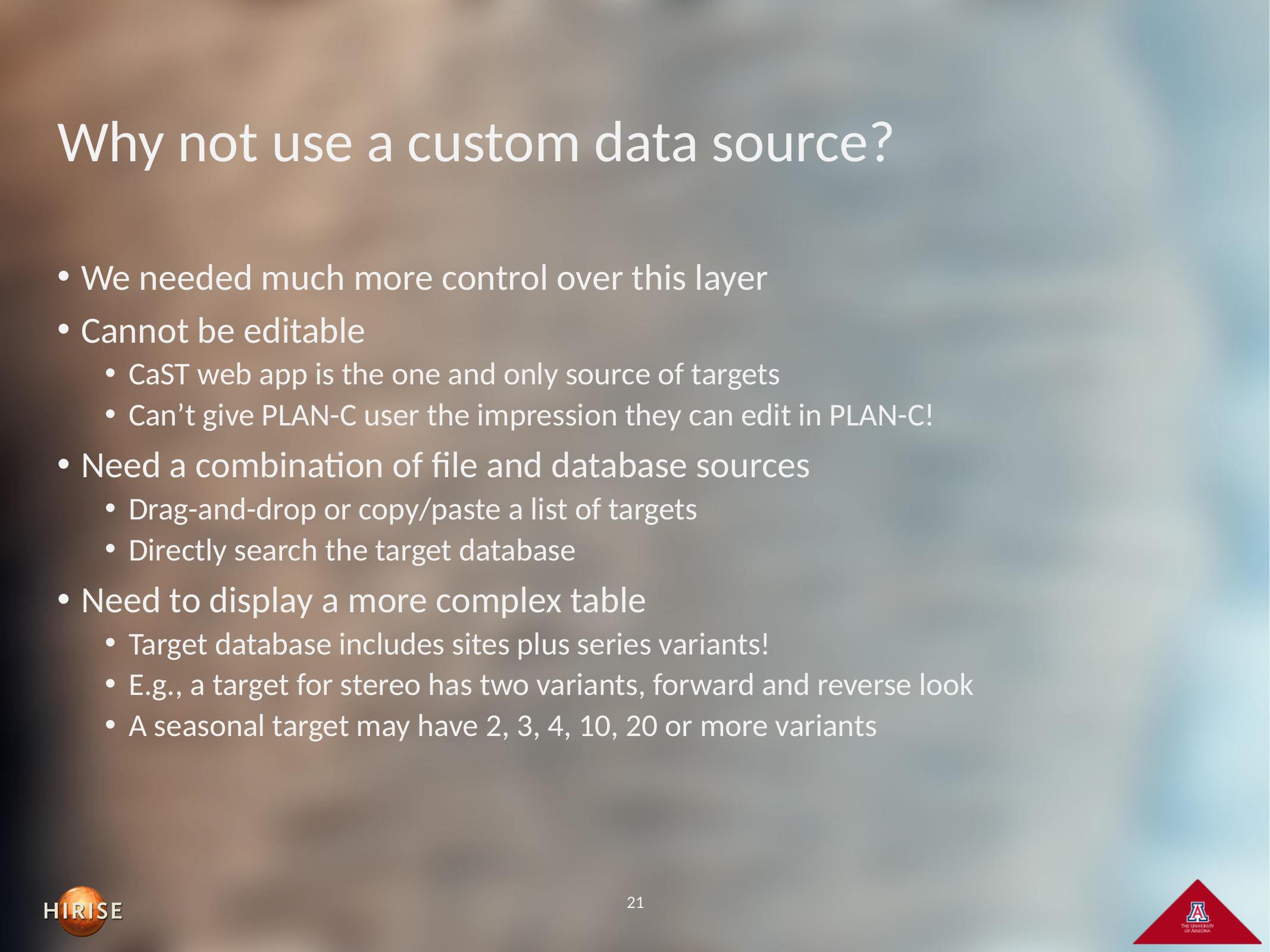

# Why not use a custom data source?
We needed much more control over this layer
Cannot be editable
CaST web app is the one and only source of targets
Can’t give PLAN-C user the impression they can edit in PLAN-C!
Need a combination of file and database sources
Drag-and-drop or copy/paste a list of targets
Directly search the target database
Need to display a more complex table
Target database includes sites plus series variants!
E.g., a target for stereo has two variants, forward and reverse look
A seasonal target may have 2, 3, 4, 10, 20 or more variants
21